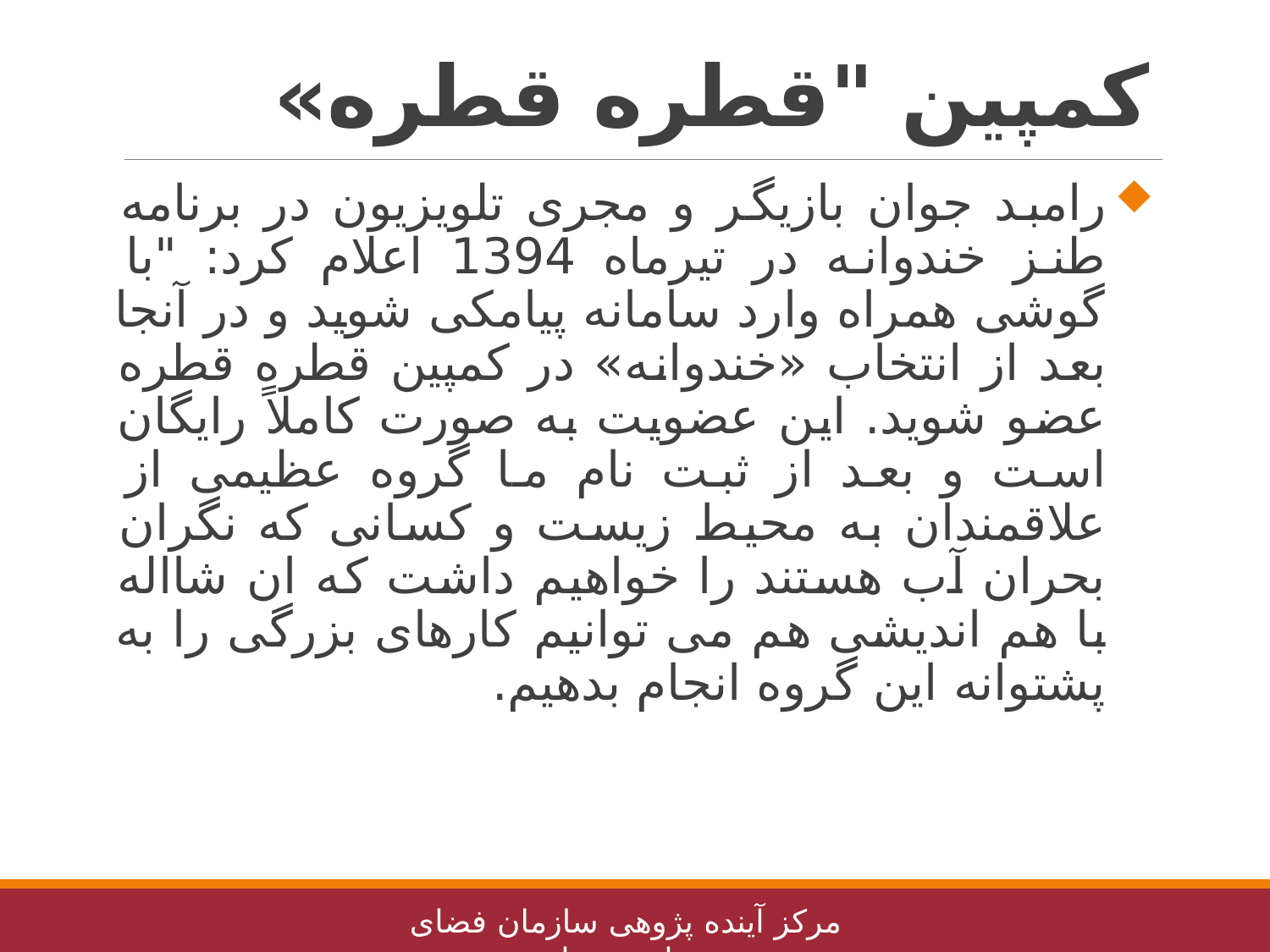

# کمپین "قطره قطره»
رامبد جوان بازیگر و مجری تلویزیون در برنامه طنز خندوانه در تیرماه 1394 اعلام کرد: "با گوشی همراه وارد سامانه پیامکی شوید و در آنجا بعد از انتخاب «خندوانه» در کمپین قطره قطره عضو شوید. این عضویت به صورت کاملاً رایگان است و بعد از ثبت نام ما گروه عظیمی از علاقمندان به محیط زیست و کسانی که نگران بحران آب هستند را خواهیم داشت که ان شااله با هم اندیشی هم می توانیم کارهای بزرگی را به پشتوانه این گروه انجام بدهیم.